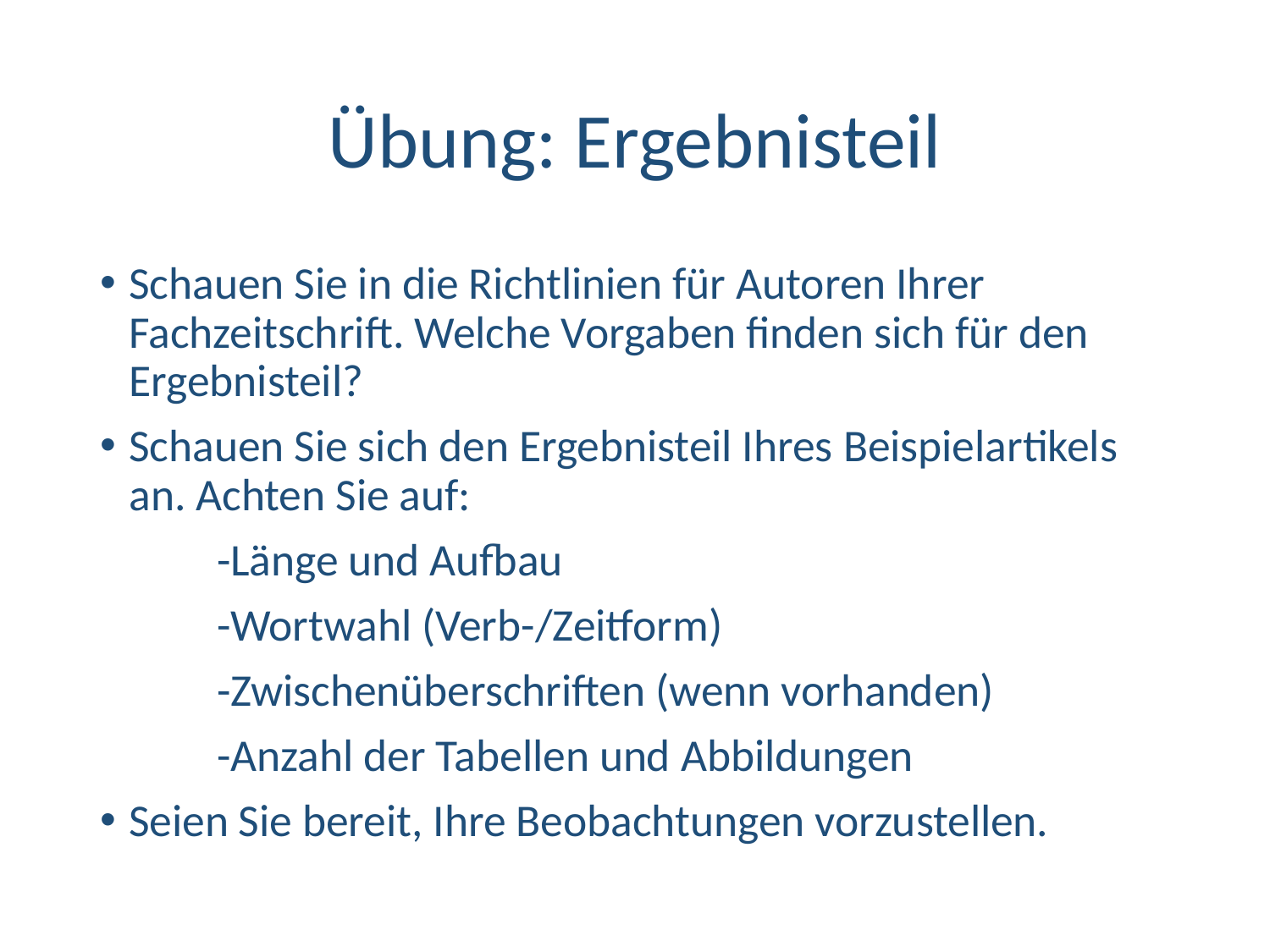

# Übung: Ergebnisteil
Schauen Sie in die Richtlinien für Autoren Ihrer Fachzeitschrift. Welche Vorgaben finden sich für den Ergebnisteil?
Schauen Sie sich den Ergebnisteil Ihres Beispielartikels an. Achten Sie auf:
	-Länge und Aufbau
	-Wortwahl (Verb-/Zeitform)
	-Zwischenüberschriften (wenn vorhanden)
	-Anzahl der Tabellen und Abbildungen
Seien Sie bereit, Ihre Beobachtungen vorzustellen.